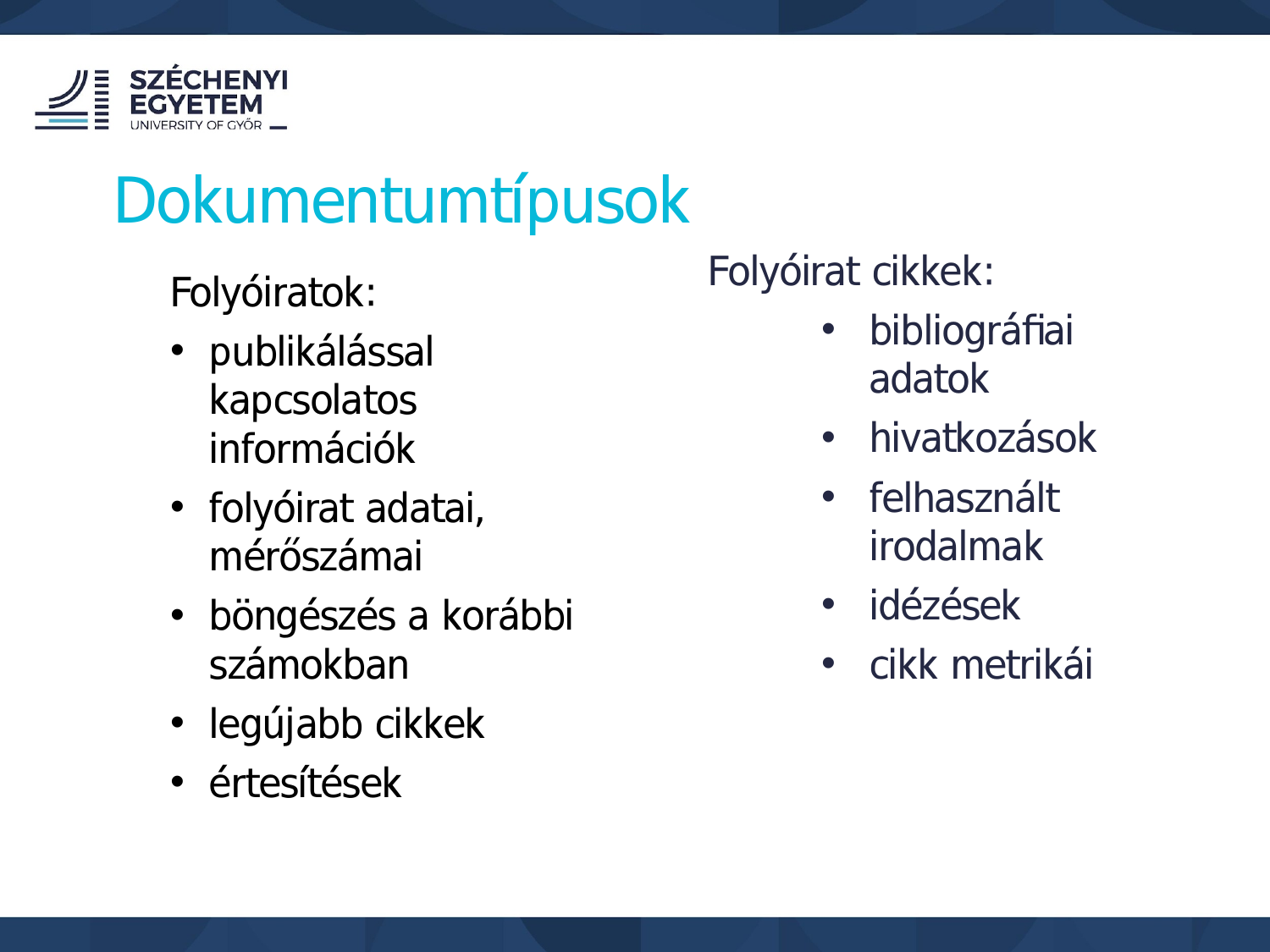

Dokumentumtípusok
Folyóirat cikkek:
bibliográfiai adatok
hivatkozások
felhasznált irodalmak
idézések
cikk metrikái

Folyóiratok:
publikálással kapcsolatos információk
folyóirat adatai, mérőszámai
böngészés a korábbi számokban
legújabb cikkek
értesítések